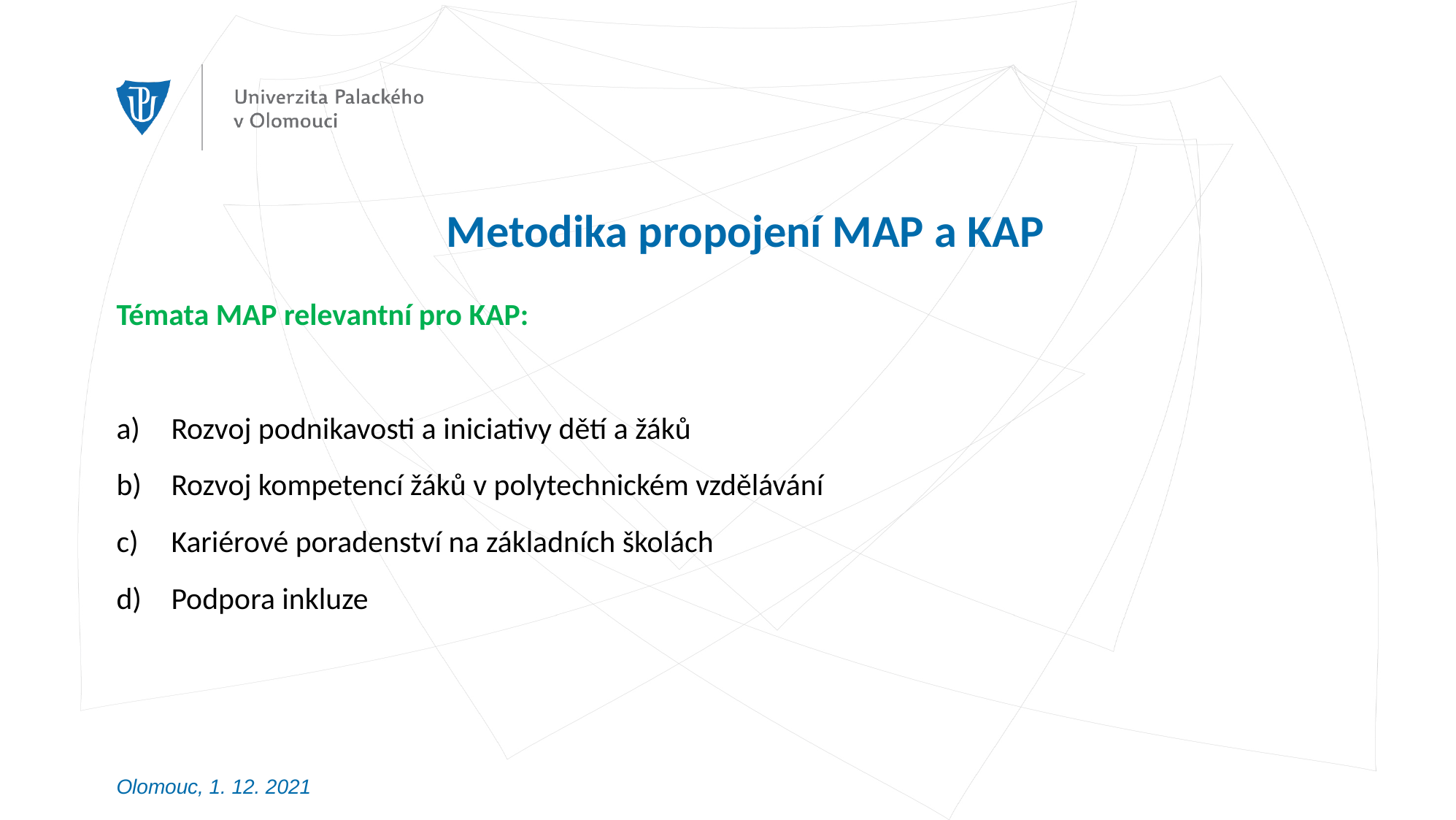

# Metodika propojení MAP a KAP
Témata MAP relevantní pro KAP:

Rozvoj podnikavosti a iniciativy dětí a žáků
Rozvoj kompetencí žáků v polytechnickém vzdělávání
Kariérové poradenství na základních školách
Podpora inkluze
Olomouc, 1. 12. 2021